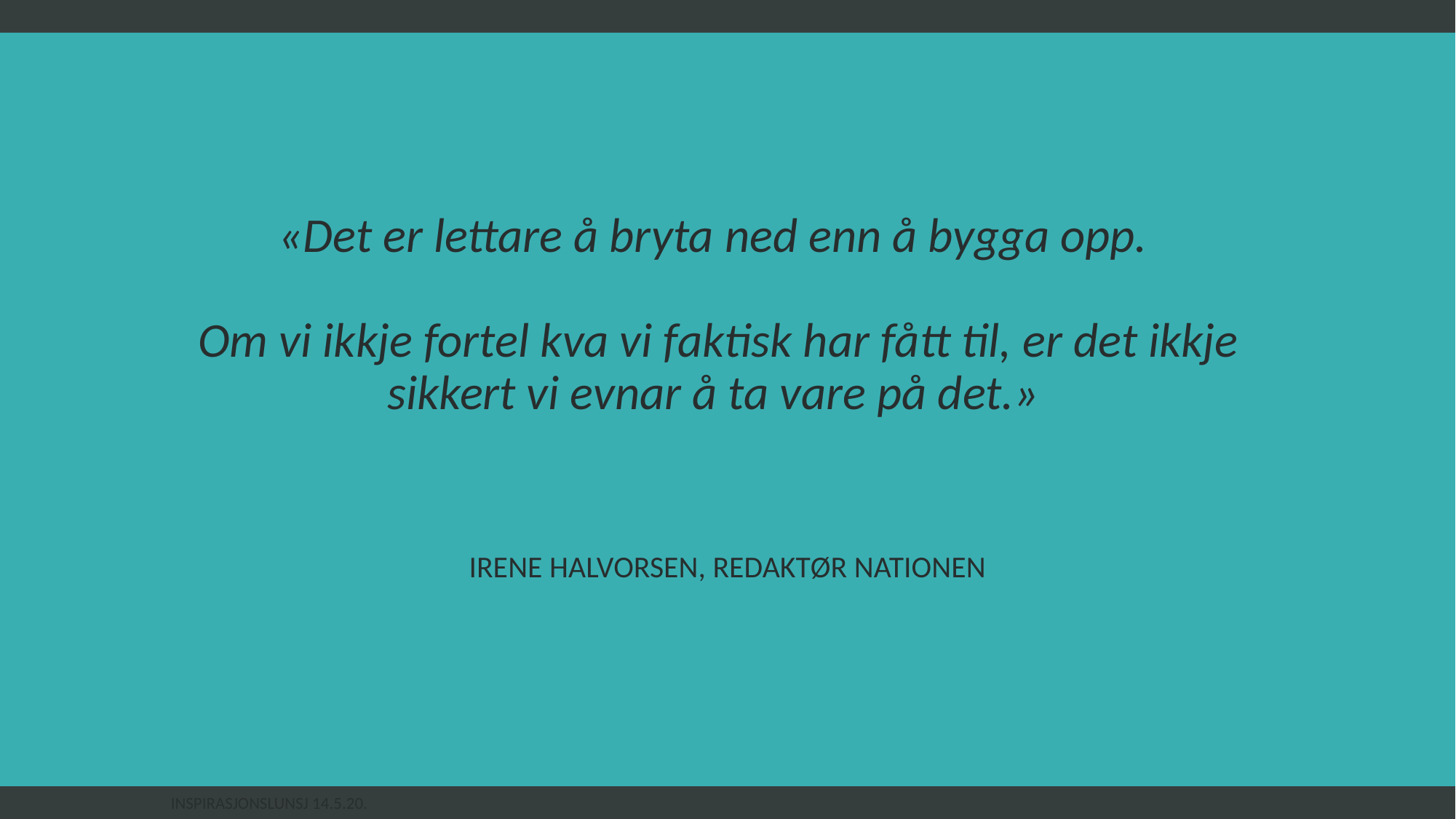

# «Det er lettare å bryta ned enn å bygga opp. Om vi ikkje fortel kva vi faktisk har fått til, er det ikkje sikkert vi evnar å ta vare på det.»
Irene Halvorsen, redaktør Nationen
Inspirasjonslunsj 14.5.20.